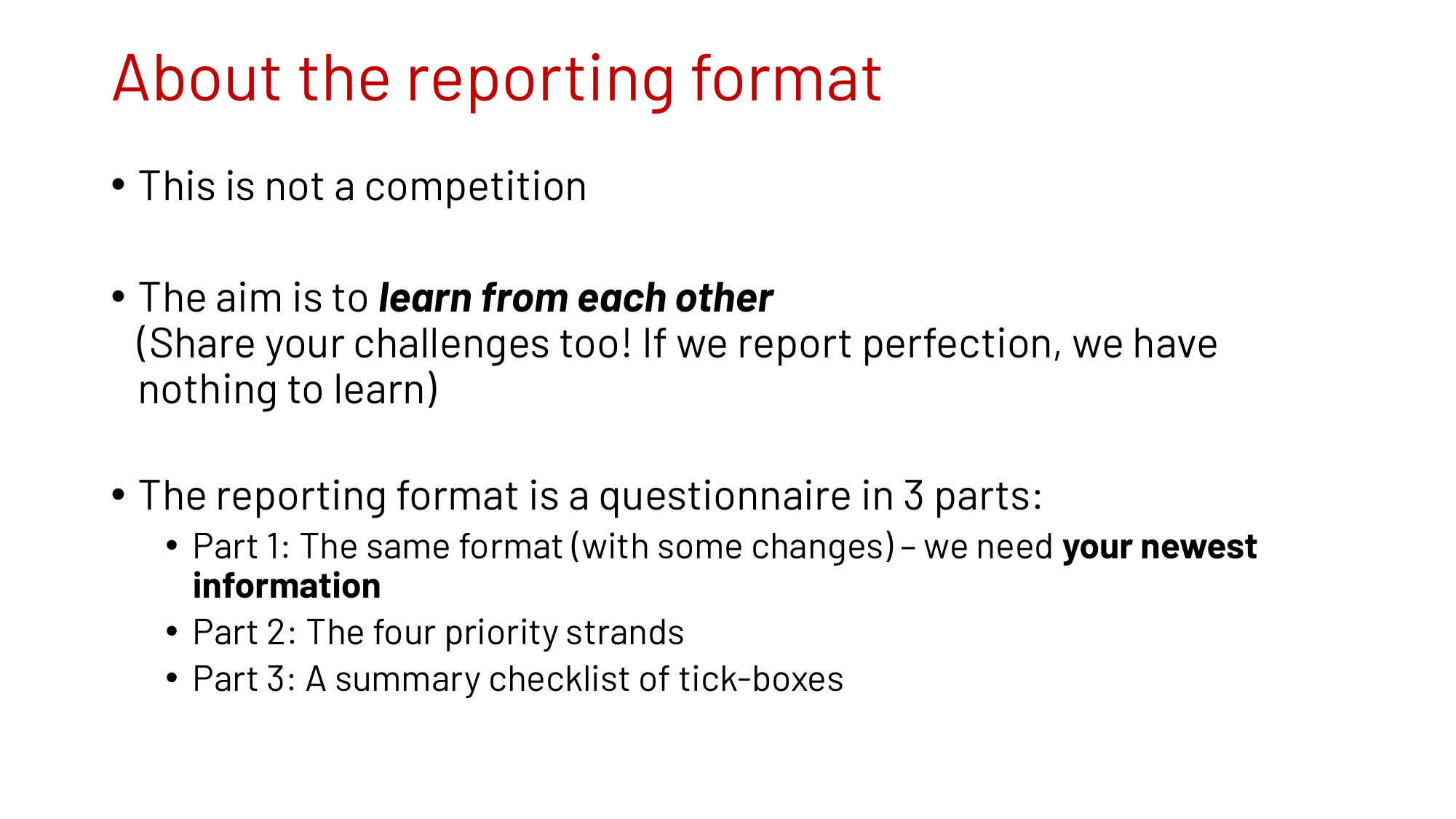

# About the reporting format
This is not a competition
The aim is to learn from each other
(Share your challenges too! If we report perfection, we have nothing to learn)
The reporting format is a questionnaire in 3 parts:
Part 1: The same format (with some changes) – we need your newest information
Part 2: The four priority strands
Part 3: A summary checklist of tick-boxes